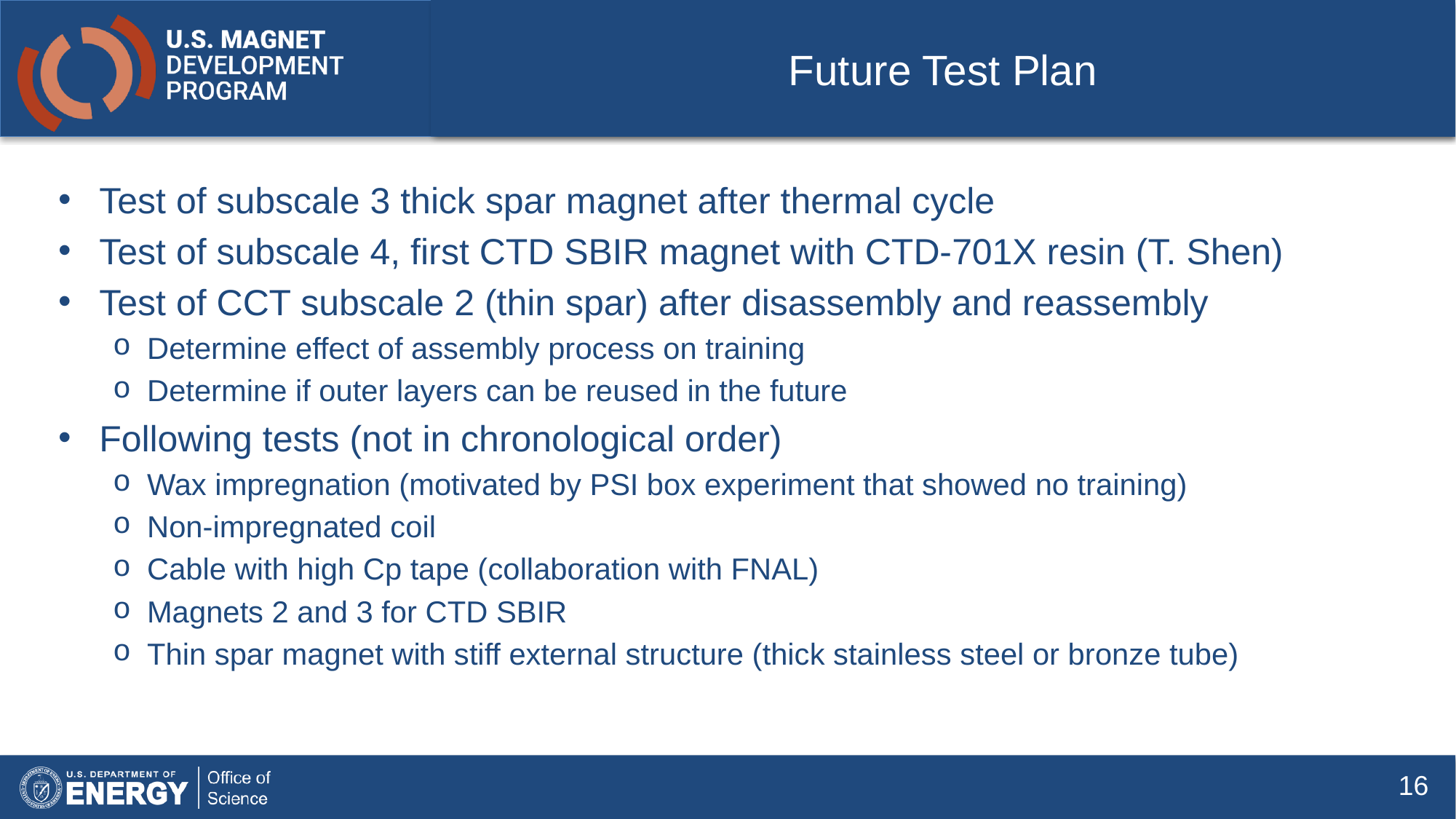

# Future Test Plan
Test of subscale 3 thick spar magnet after thermal cycle
Test of subscale 4, first CTD SBIR magnet with CTD-701X resin (T. Shen)
Test of CCT subscale 2 (thin spar) after disassembly and reassembly
Determine effect of assembly process on training
Determine if outer layers can be reused in the future
Following tests (not in chronological order)
Wax impregnation (motivated by PSI box experiment that showed no training)
Non-impregnated coil
Cable with high Cp tape (collaboration with FNAL)
Magnets 2 and 3 for CTD SBIR
Thin spar magnet with stiff external structure (thick stainless steel or bronze tube)
16